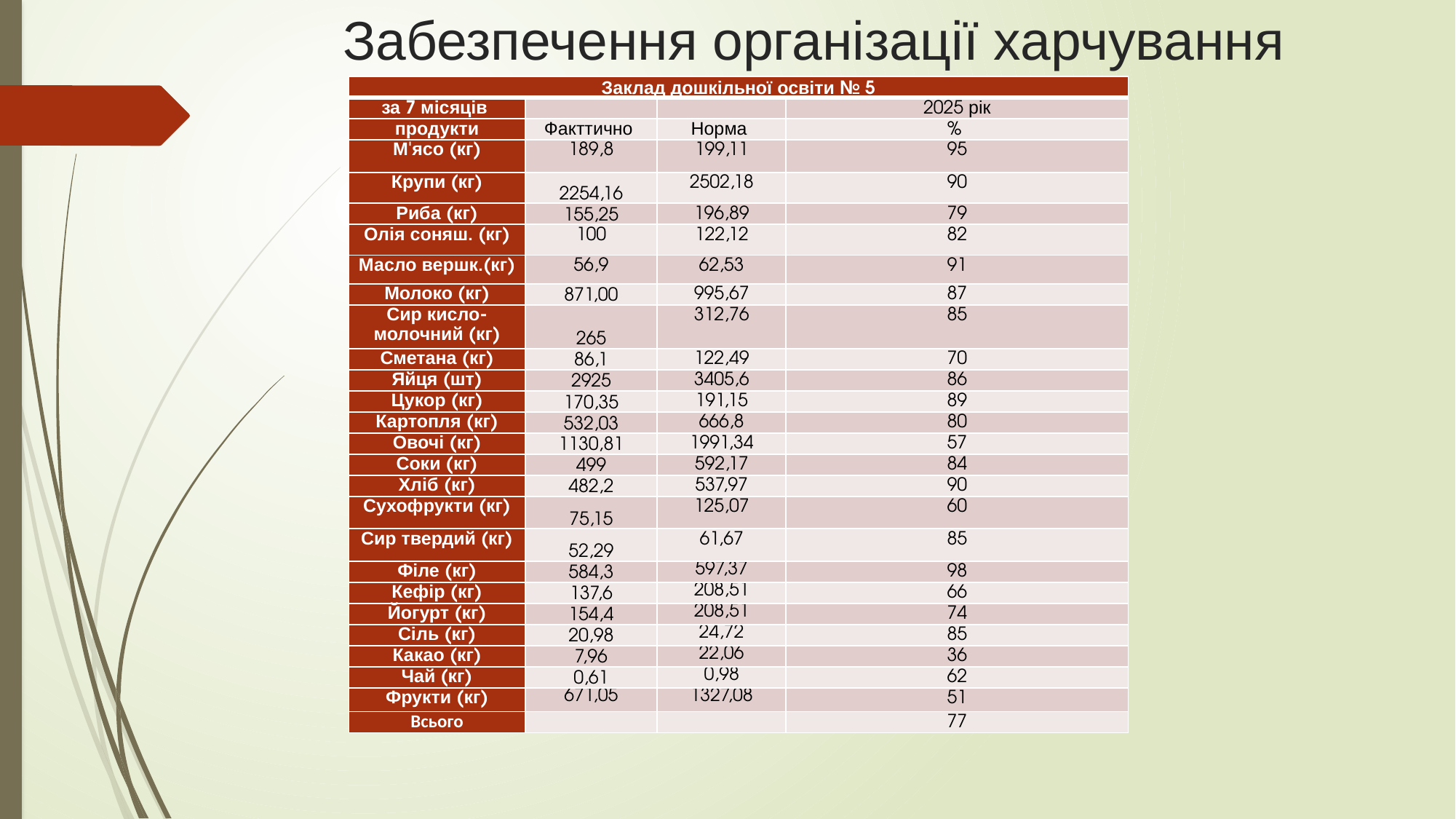

# Забезпечення організації харчування
| Заклад дошкільної освіти № 5 |  |  |  |
| --- | --- | --- | --- |
| за 7 місяців |  |  | 2025 рік |
| продукти | Факттично | Норма | % |
| М'ясо (кг) | 189,8 | 199,11 | 95 |
| Крупи (кг) | 2254,16 | 2502,18 | 90 |
| Риба (кг) | 155,25 | 196,89 | 79 |
| Олія соняш. (кг) | 100 | 122,12 | 82 |
| Масло вершк.(кг) | 56,9 | 62,53 | 91 |
| Молоко (кг) | 871,00 | 995,67 | 87 |
| Сир кисло- молочний (кг) | 265 | 312,76 | 85 |
| Сметана (кг) | 86,1 | 122,49 | 70 |
| Яйця (шт) | 2925 | 3405,6 | 86 |
| Цукор (кг) | 170,35 | 191,15 | 89 |
| Картопля (кг) | 532,03 | 666,8 | 80 |
| Овочі (кг) | 1130,81 | 1991,34 | 57 |
| Соки (кг) | 499 | 592,17 | 84 |
| Хліб (кг) | 482,2 | 537,97 | 90 |
| Сухофрукти (кг) | 75,15 | 125,07 | 60 |
| Сир твердий (кг) | 52,29 | 61,67 | 85 |
| Філе (кг) | 584,3 | 597,37 | 98 |
| Кефір (кг) | 137,6 | 208,51 | 66 |
| Йогурт (кг) | 154,4 | 208,51 | 74 |
| Сіль (кг) | 20,98 | 24,72 | 85 |
| Какао (кг) | 7,96 | 22,06 | 36 |
| Чай (кг) | 0,61 | 0,98 | 62 |
| Фрукти (кг) | 671,05 | 1327,08 | 51 |
| Всього |  |  | 77 |